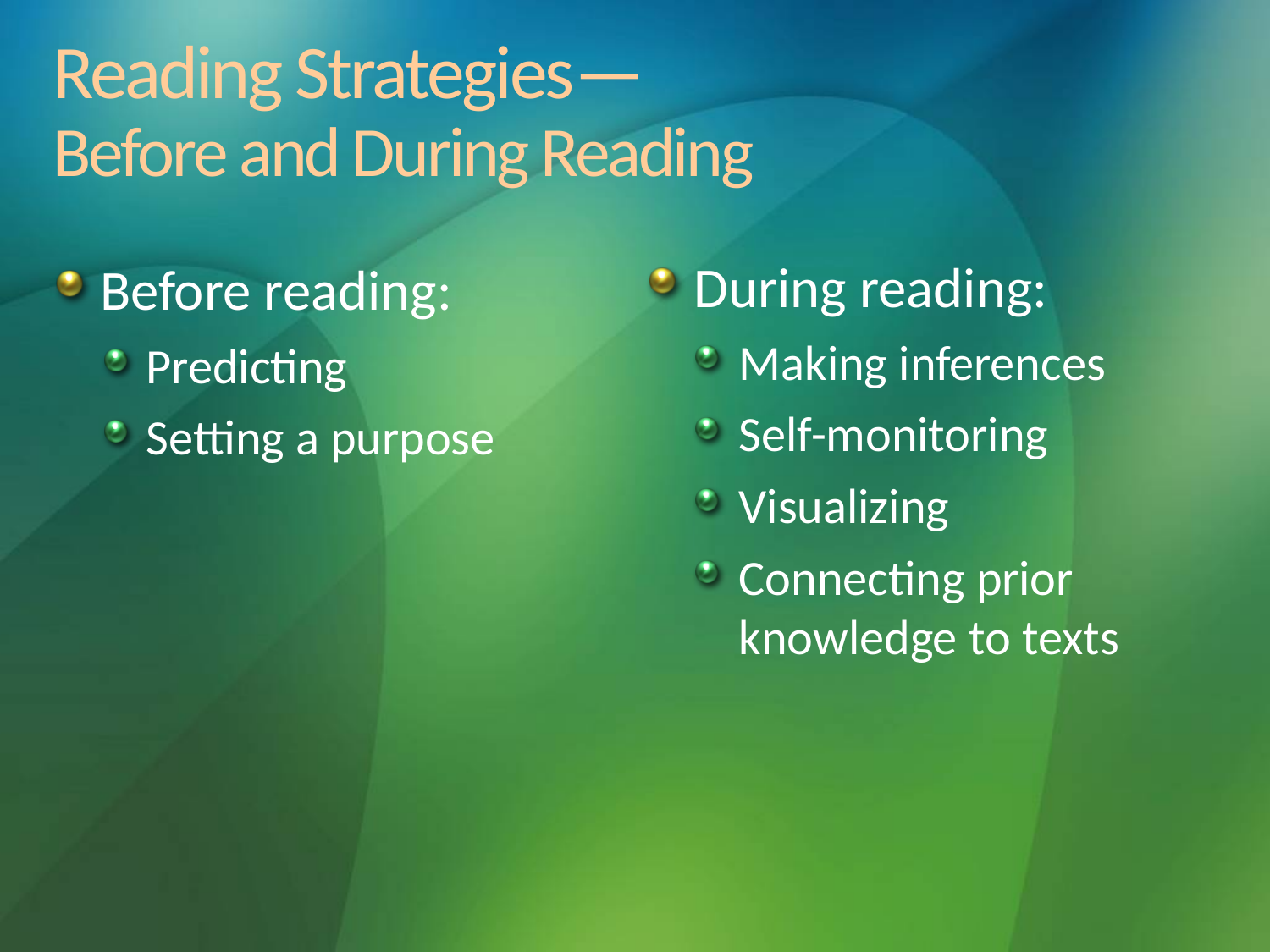

# Reading Strategies— Before and During Reading
During reading:
Making inferences
Self-monitoring
Visualizing
Connecting prior knowledge to texts

Before reading:
Predicting
Setting a purpose